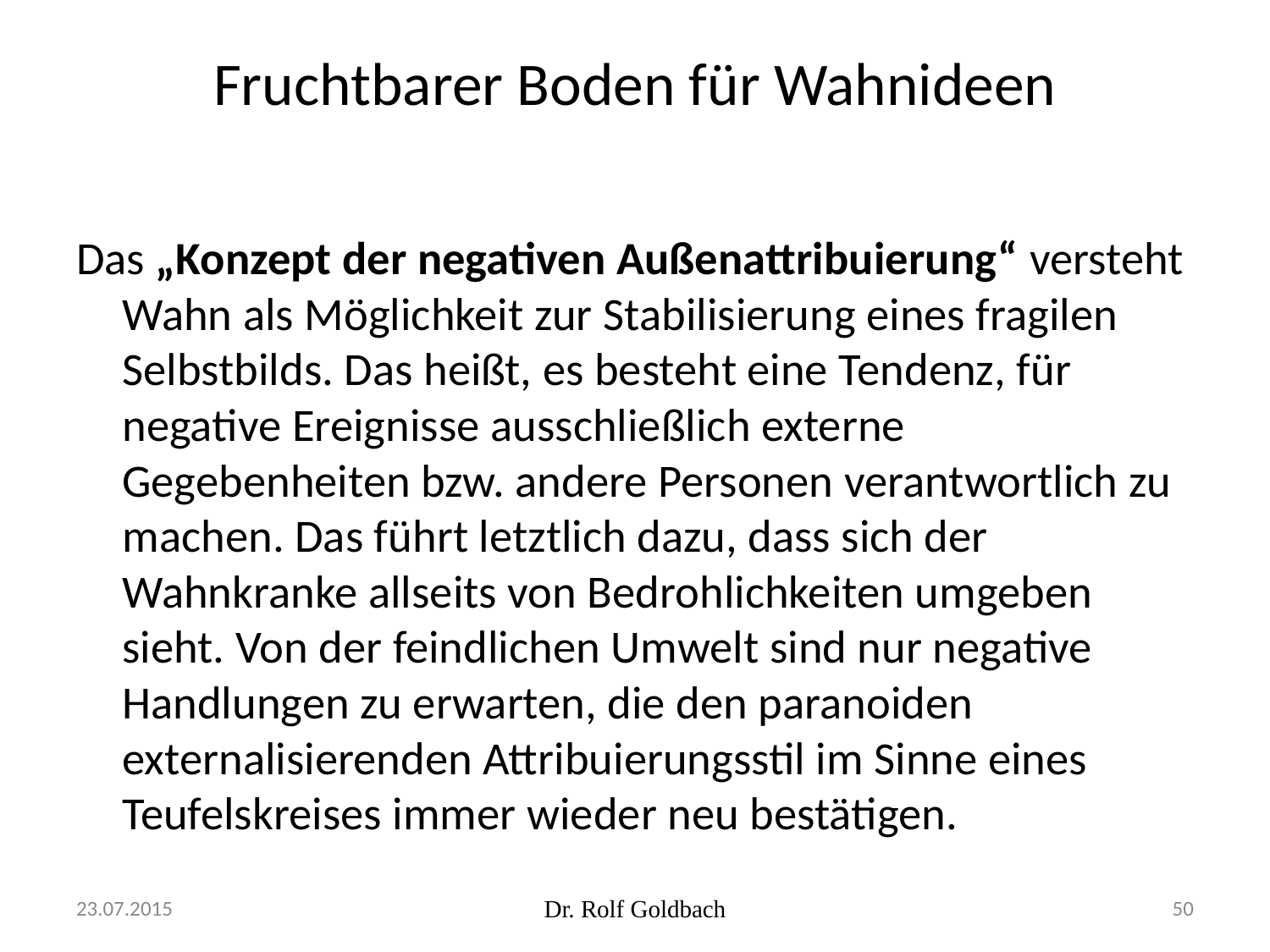

# Fruchtbarer Boden für Wahnideen
Das „Konzept der negativen Außenattribuierung“ versteht Wahn als Möglichkeit zur Stabilisierung eines fragilen Selbstbilds. Das heißt, es besteht eine Tendenz, für negative Ereignisse ausschließlich externe Gegebenheiten bzw. andere Personen verantwortlich zu machen. Das führt letztlich dazu, dass sich der Wahnkranke allseits von Bedrohlichkeiten umgeben sieht. Von der feindlichen Umwelt sind nur negative Handlungen zu erwarten, die den paranoiden externalisierenden Attribuierungsstil im Sinne eines Teufelskreises immer wieder neu bestätigen.
23.07.2015
Dr. Rolf Goldbach
50